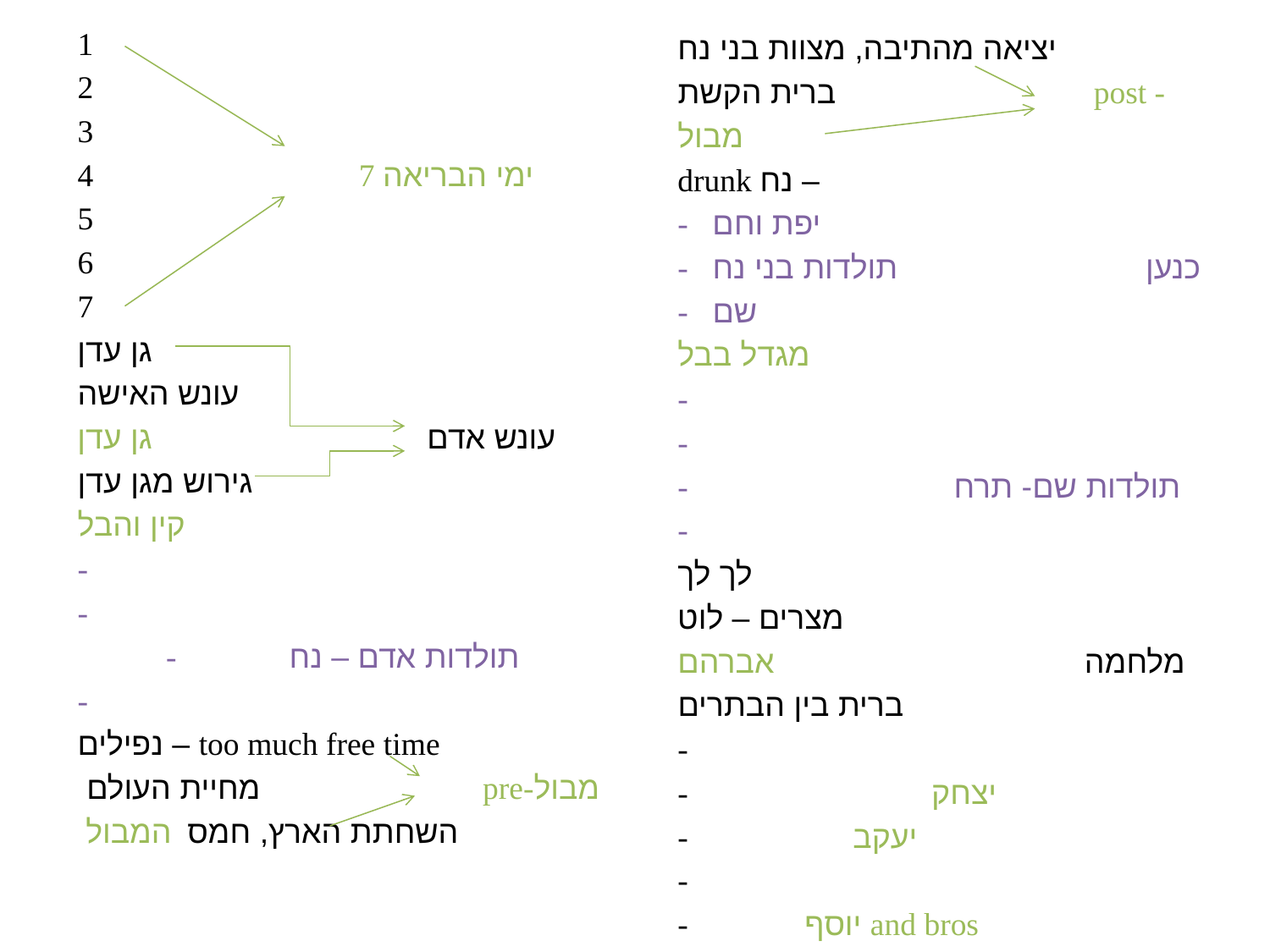

1
2
3
4                                 7 ימי הבריאה
5
6
7
גן עדן
עונש האישה
עונש אדם                               גן עדן
גירוש מגן עדן
קין והבל
-
-
           -              תולדות אדם – נח
-
נפילים – too much free time
 מחיית העולם                         pre-מבול
		השחתת הארץ, חמס	המבול

יציאה מהתיבה, מצוות בני נח
ברית הקשת                             post - מבול
drunk נח –
-   יפת וחם
-   כנען                            תולדות בני נח
-   שם
מגדל בבל
-
-
-                                 תולדות שם- תרח
-
לך לך
מצרים – לוט
מלחמה                                   אברהם
ברית בין הבתרים
-
-		יצחק
-	      יעקב
-
-	יוסף and bros